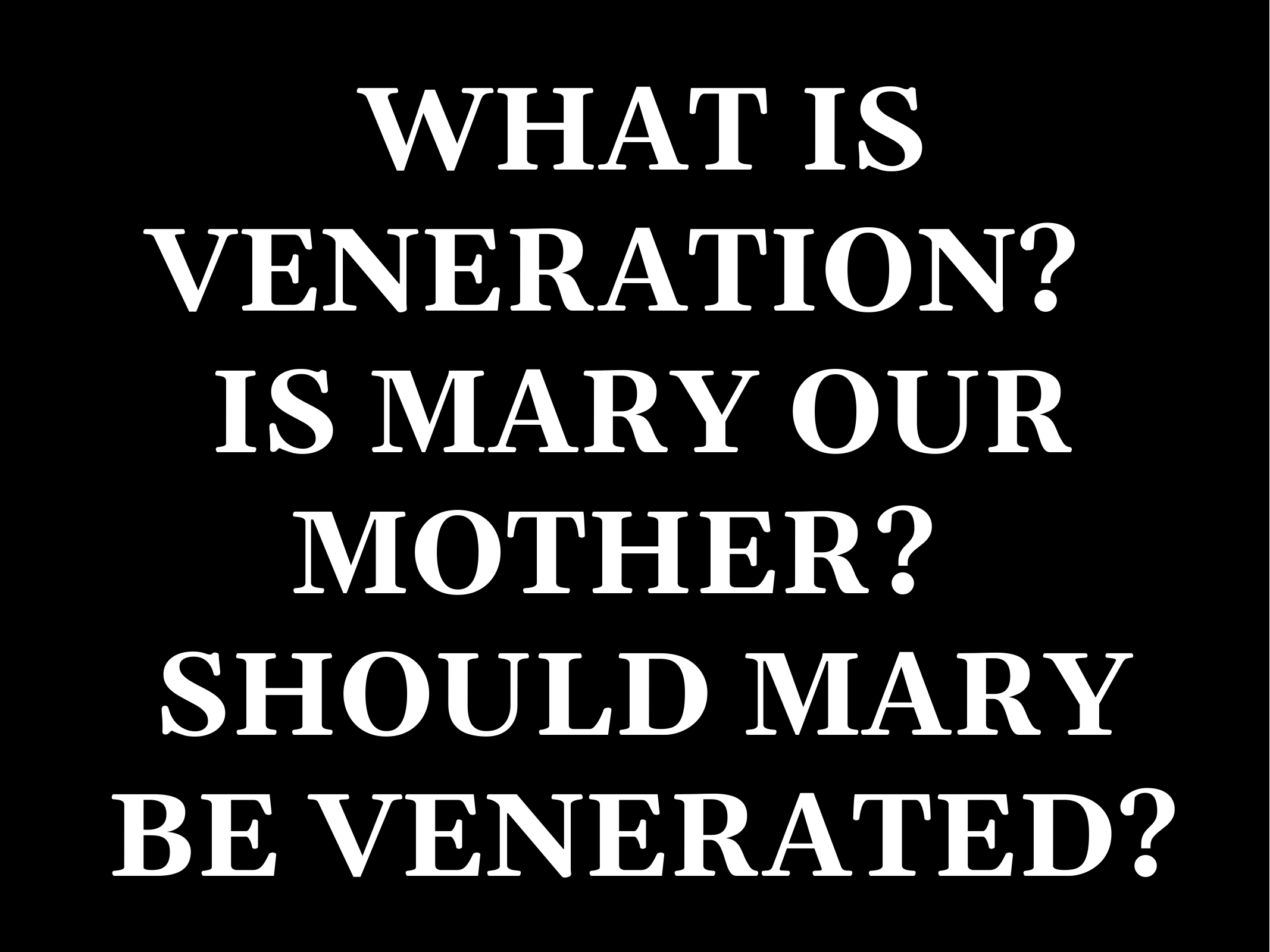

# WHAT IS VENERATION?
IS MARY OUR MOTHER?
SHOULD MARY BE VENERATED?